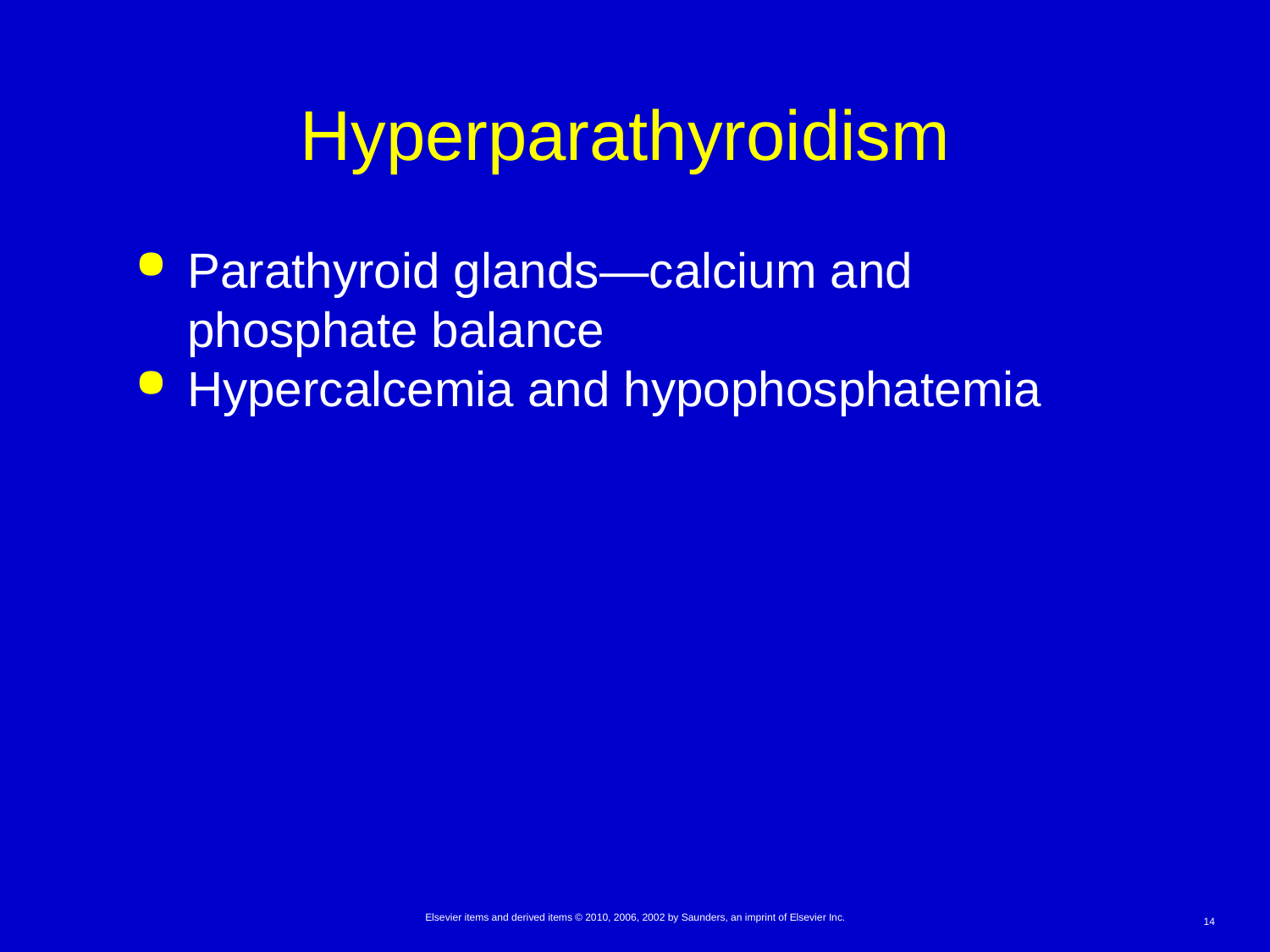

# Hyperparathyroidism
Parathyroid glands—calcium and phosphate balance
Hypercalcemia and hypophosphatemia